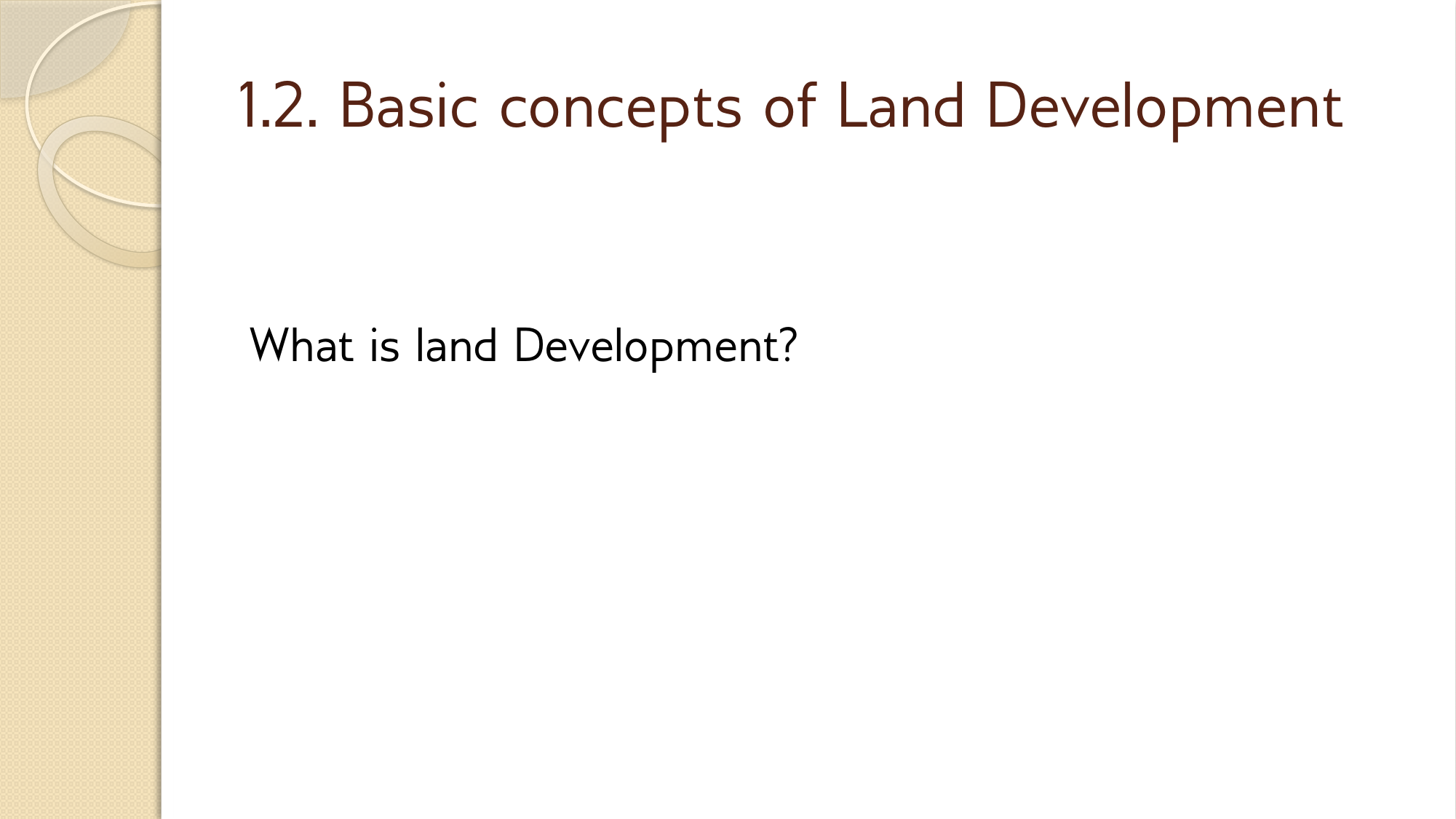

# 1.2. Basic concepts of Land Development

What is land Development?